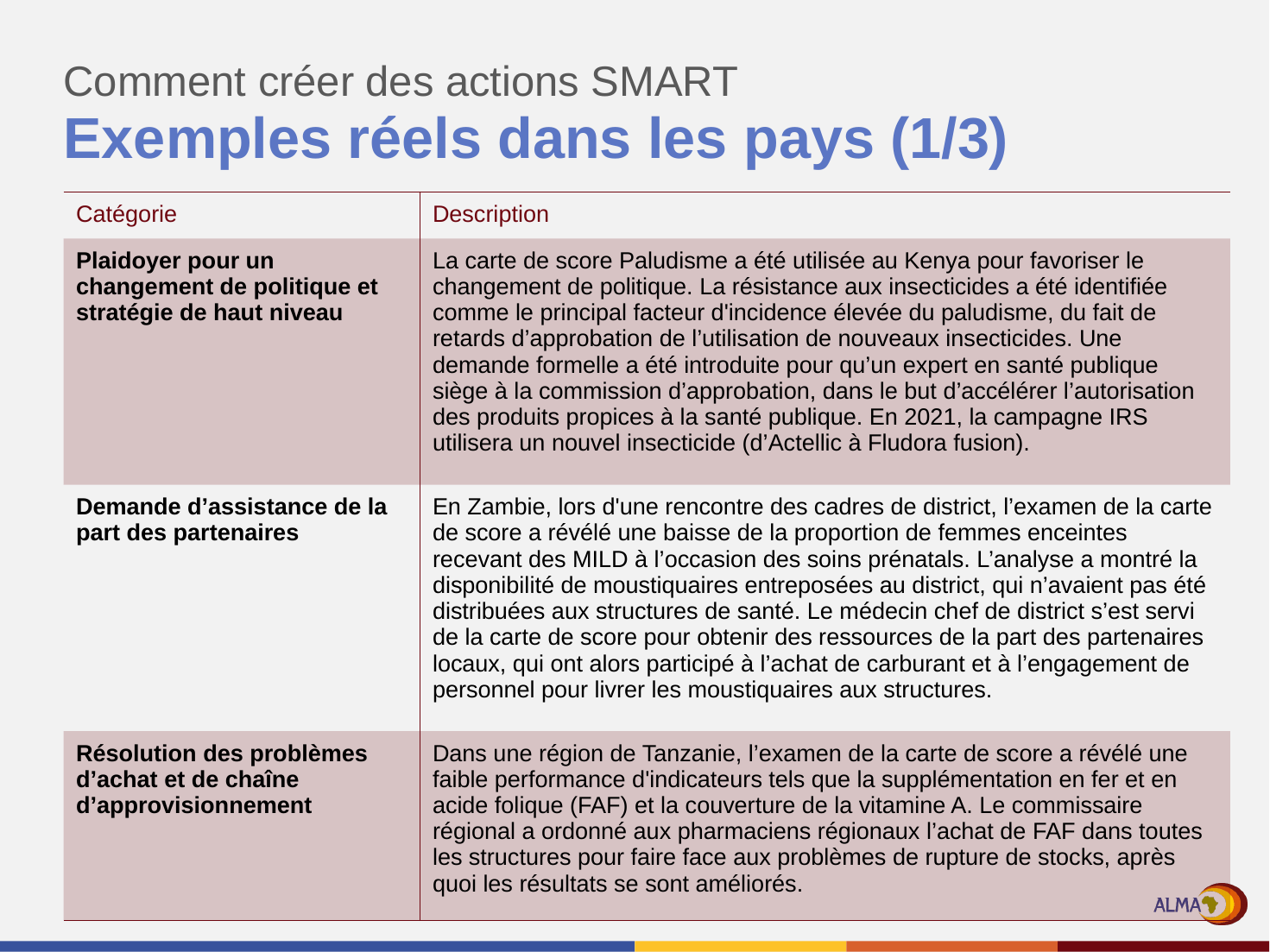

Comment créer des actions SMART
# Exemples réels dans les pays (1/3)
| Catégorie | Description |
| --- | --- |
| Plaidoyer pour un changement de politique et stratégie de haut niveau | La carte de score Paludisme a été utilisée au Kenya pour favoriser le changement de politique. La résistance aux insecticides a été identifiée comme le principal facteur d'incidence élevée du paludisme, du fait de retards d’approbation de l’utilisation de nouveaux insecticides. Une demande formelle a été introduite pour qu’un expert en santé publique siège à la commission d’approbation, dans le but d’accélérer l’autorisation des produits propices à la santé publique. En 2021, la campagne IRS utilisera un nouvel insecticide (d’Actellic à Fludora fusion). |
| Demande d’assistance de la part des partenaires | En Zambie, lors d'une rencontre des cadres de district, l’examen de la carte de score a révélé une baisse de la proportion de femmes enceintes recevant des MILD à l’occasion des soins prénatals. L’analyse a montré la disponibilité de moustiquaires entreposées au district, qui n’avaient pas été distribuées aux structures de santé. Le médecin chef de district s’est servi de la carte de score pour obtenir des ressources de la part des partenaires locaux, qui ont alors participé à l’achat de carburant et à l’engagement de personnel pour livrer les moustiquaires aux structures. |
| Résolution des problèmes d’achat et de chaîne d’approvisionnement | Dans une région de Tanzanie, l’examen de la carte de score a révélé une faible performance d'indicateurs tels que la supplémentation en fer et en acide folique (FAF) et la couverture de la vitamine A. Le commissaire régional a ordonné aux pharmaciens régionaux l’achat de FAF dans toutes les structures pour faire face aux problèmes de rupture de stocks, après quoi les résultats se sont améliorés. |